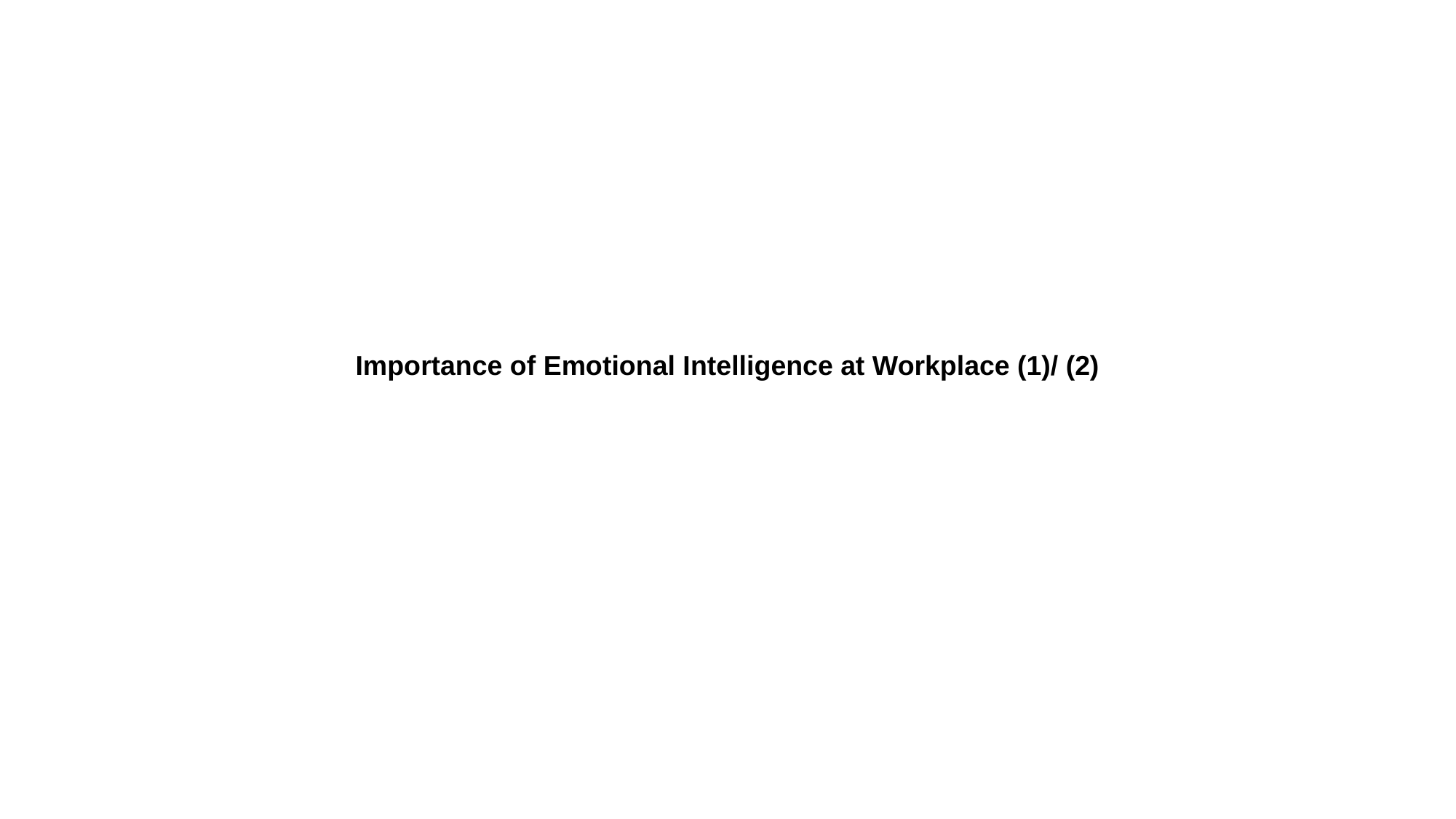

# Importance of Emotional Intelligence at Workplace (1)/ (2)